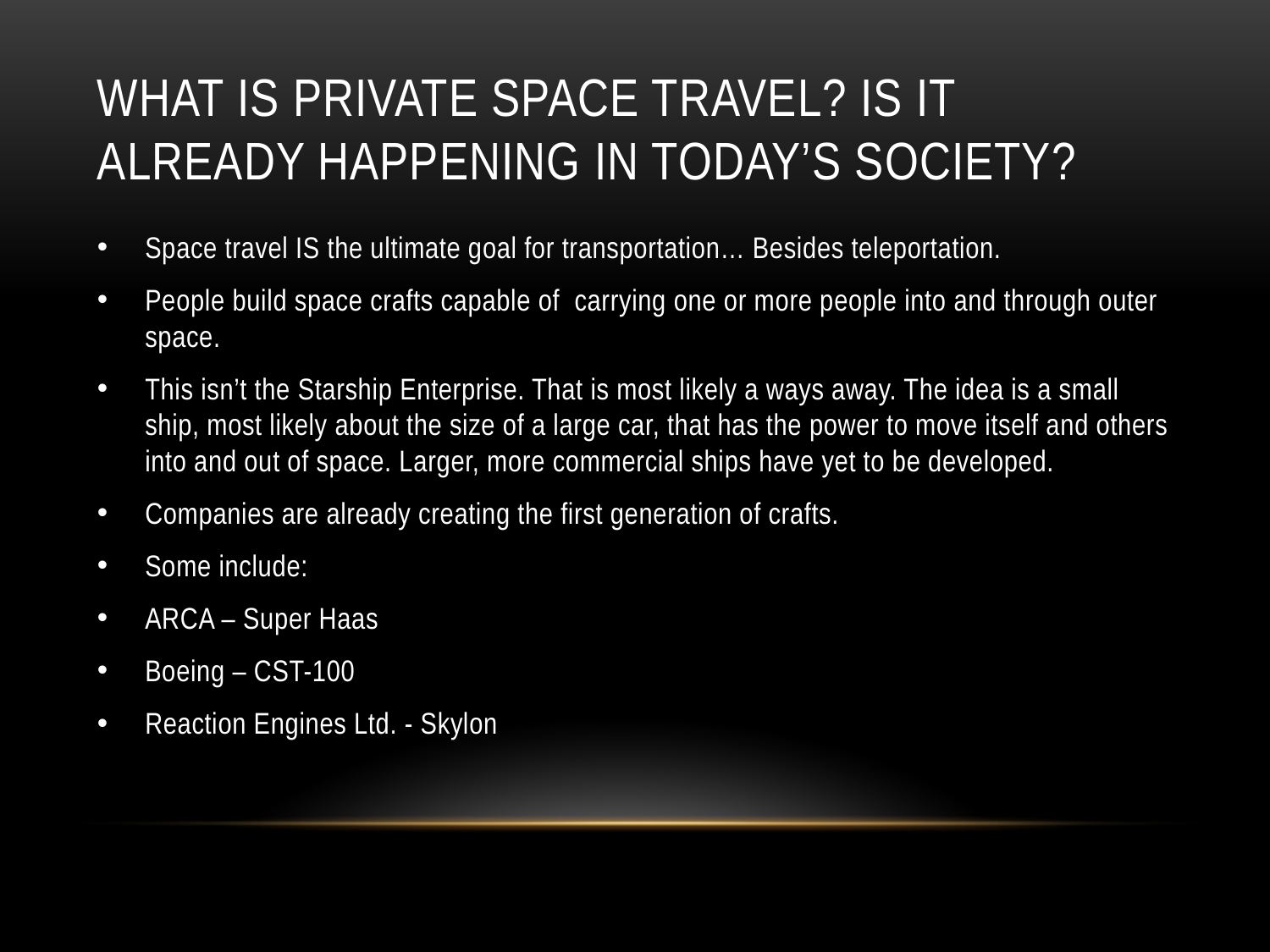

# What is Private space travel? Is it already happening in today’s society?
Space travel IS the ultimate goal for transportation… Besides teleportation.
People build space crafts capable of  carrying one or more people into and through outer space.
This isn’t the Starship Enterprise. That is most likely a ways away. The idea is a small ship, most likely about the size of a large car, that has the power to move itself and others into and out of space. Larger, more commercial ships have yet to be developed.
Companies are already creating the first generation of crafts.
Some include:
ARCA – Super Haas
Boeing – CST-100
Reaction Engines Ltd. - Skylon